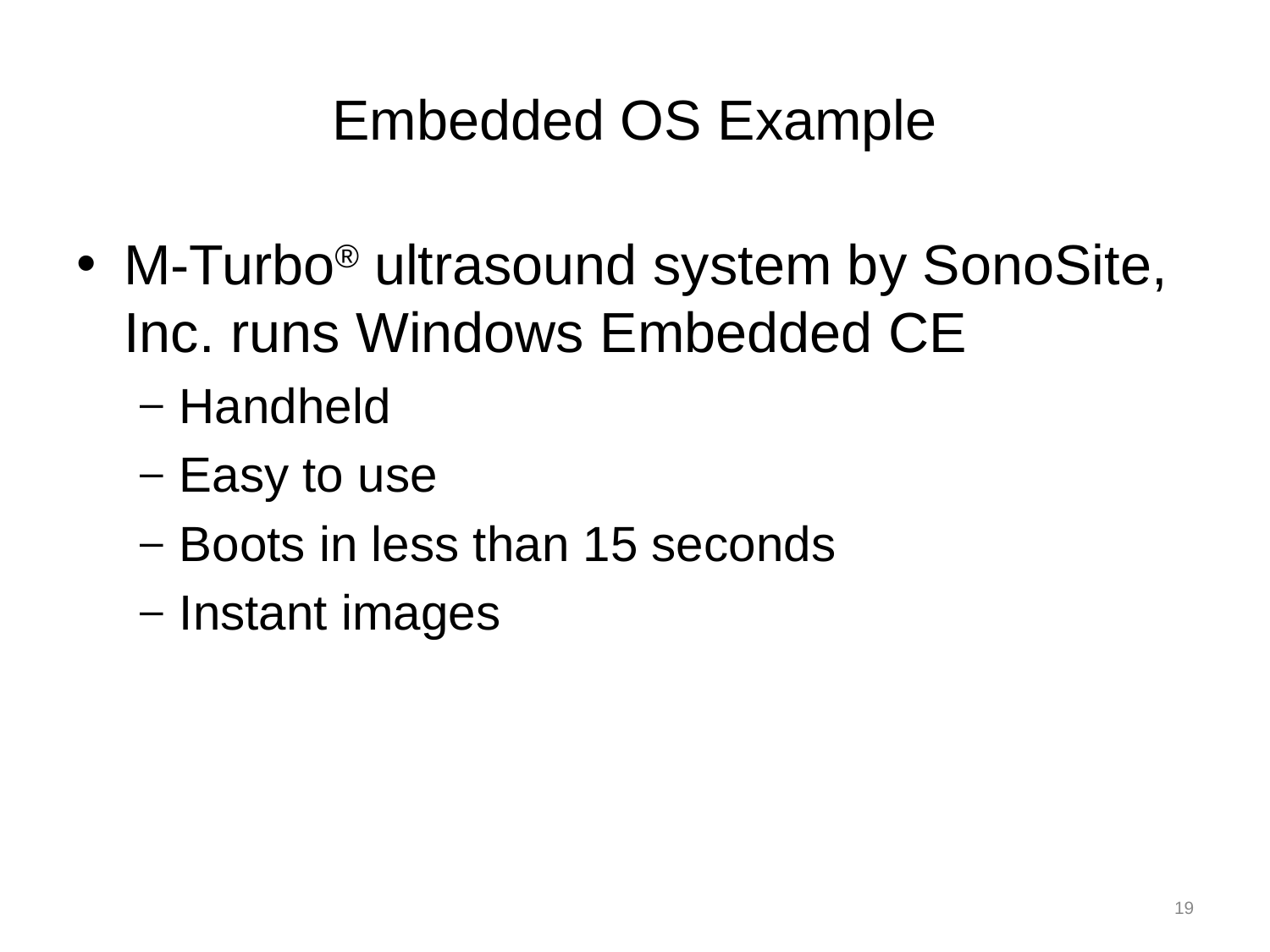

# Embedded OS Example
M-Turbo® ultrasound system by SonoSite, Inc. runs Windows Embedded CE
Handheld
Easy to use
Boots in less than 15 seconds
Instant images
19